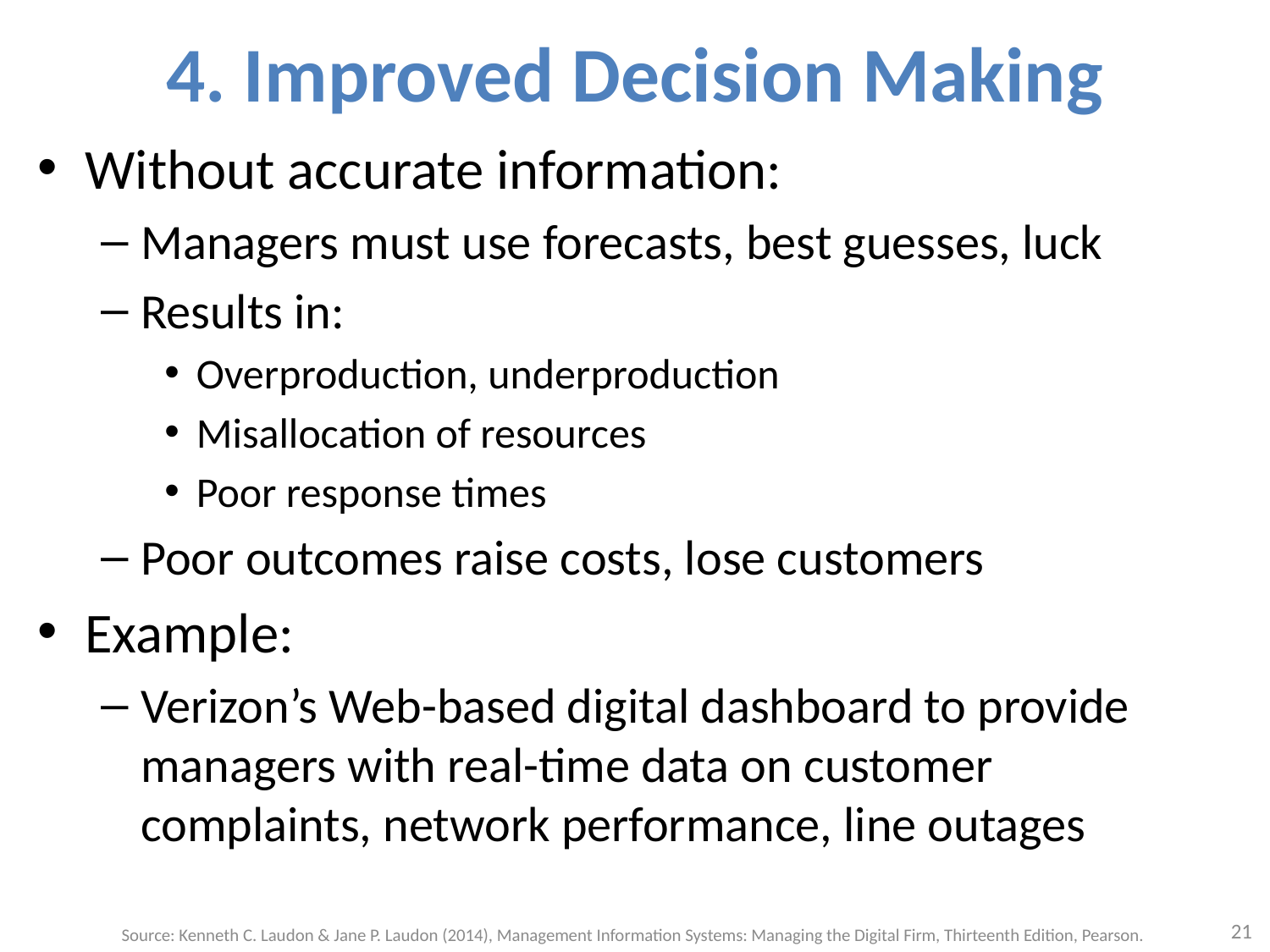

# 4. Improved Decision Making
Without accurate information:
Managers must use forecasts, best guesses, luck
Results in:
Overproduction, underproduction
Misallocation of resources
Poor response times
Poor outcomes raise costs, lose customers
Example:
Verizon’s Web-based digital dashboard to provide managers with real-time data on customer complaints, network performance, line outages
21
Source: Kenneth C. Laudon & Jane P. Laudon (2014), Management Information Systems: Managing the Digital Firm, Thirteenth Edition, Pearson.